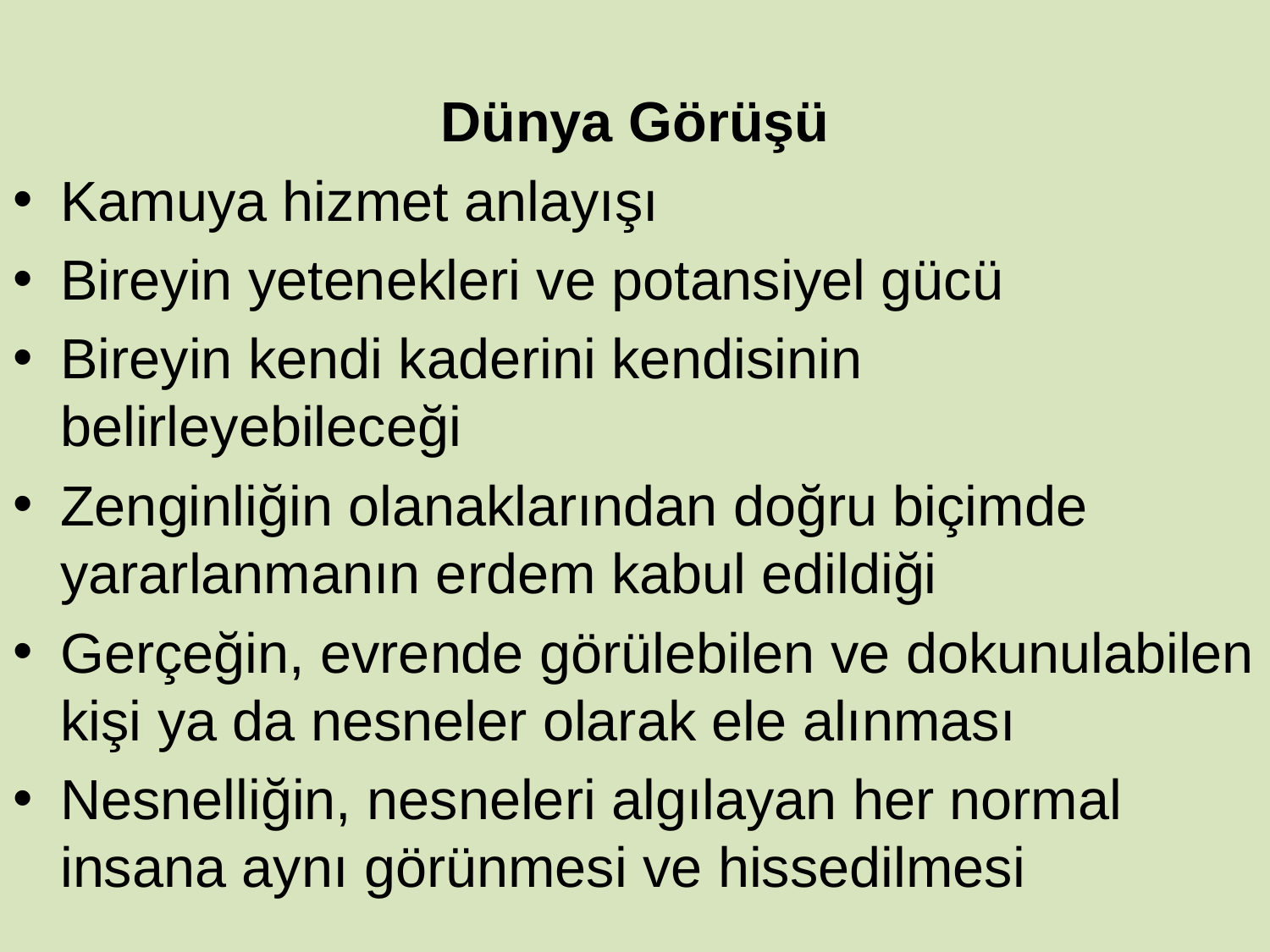

Dünya Görüşü
Kamuya hizmet anlayışı
Bireyin yetenekleri ve potansiyel gücü
Bireyin kendi kaderini kendisinin belirleyebileceği
Zenginliğin olanaklarından doğru biçimde yararlanmanın erdem kabul edildiği
Gerçeğin, evrende görülebilen ve dokunulabilen kişi ya da nesneler olarak ele alınması
Nesnelliğin, nesneleri algılayan her normal insana aynı görünmesi ve hissedilmesi